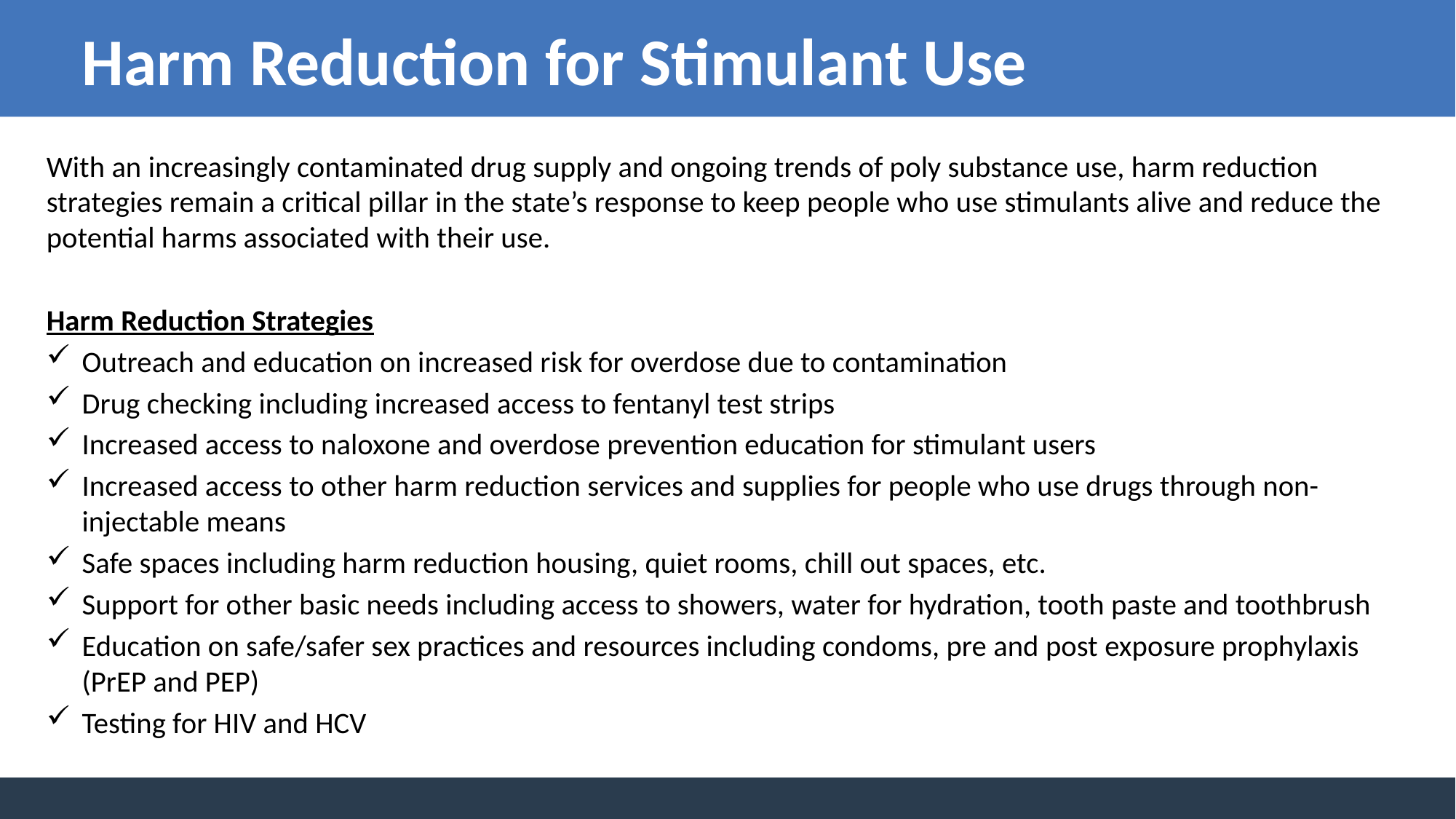

# Harm Reduction for Stimulant Use
With an increasingly contaminated drug supply and ongoing trends of poly substance use, harm reduction strategies remain a critical pillar in the state’s response to keep people who use stimulants alive and reduce the potential harms associated with their use.

Harm Reduction Strategies
Outreach and education on increased risk for overdose due to contamination
Drug checking including increased access to fentanyl test strips
Increased access to naloxone and overdose prevention education for stimulant users
Increased access to other harm reduction services and supplies for people who use drugs through non-injectable means
Safe spaces including harm reduction housing, quiet rooms, chill out spaces, etc.
Support for other basic needs including access to showers, water for hydration, tooth paste and toothbrush
Education on safe/safer sex practices and resources including condoms, pre and post exposure prophylaxis (PrEP and PEP)
Testing for HIV and HCV